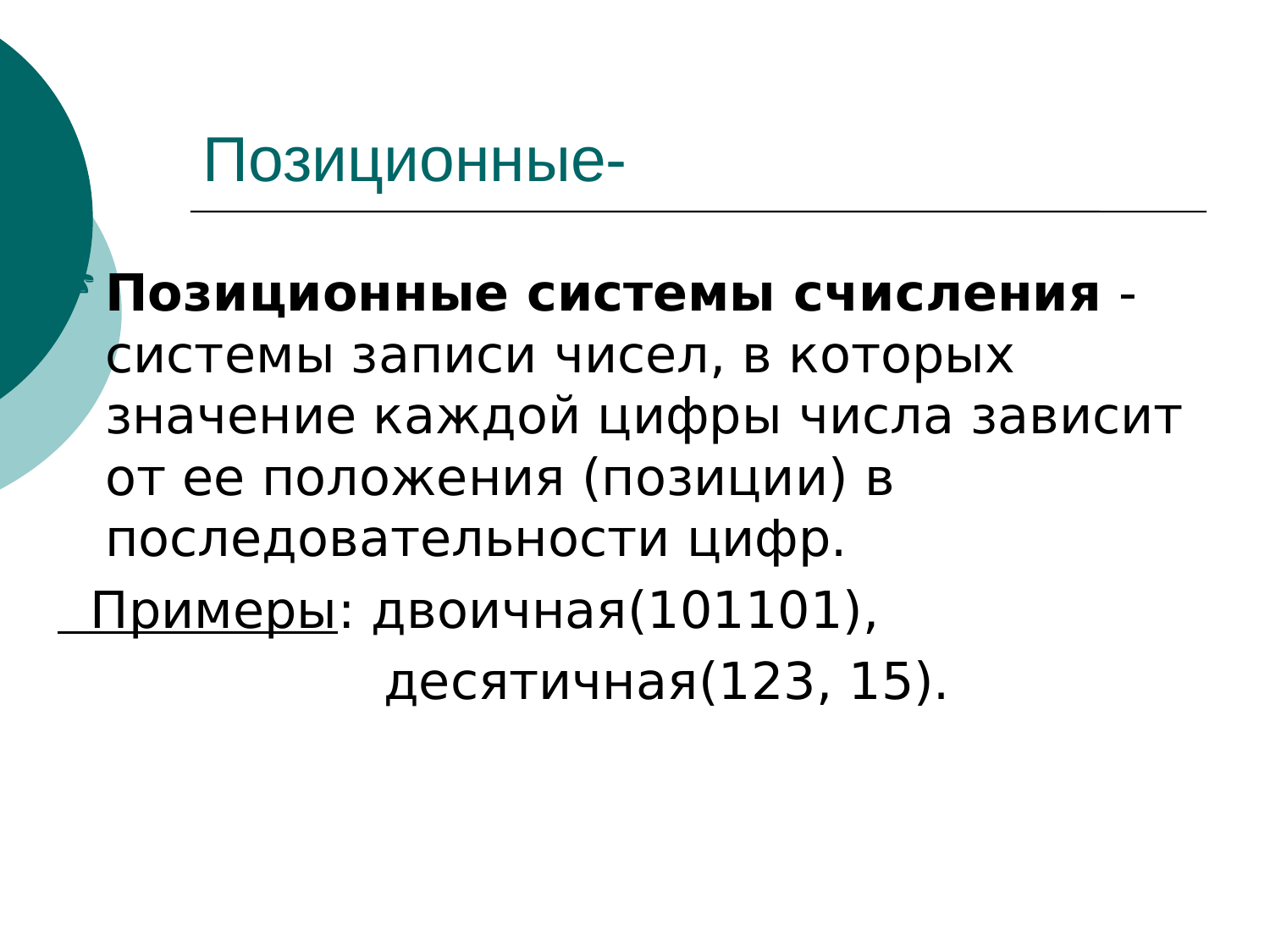

# Позиционные-
Позиционные системы счисления - системы записи чисел, в которых значение каждой цифры числа зависит от ее положения (позиции) в последовательности цифр.
  Примеры: двоичная(101101),
                    десятичная(123, 15).